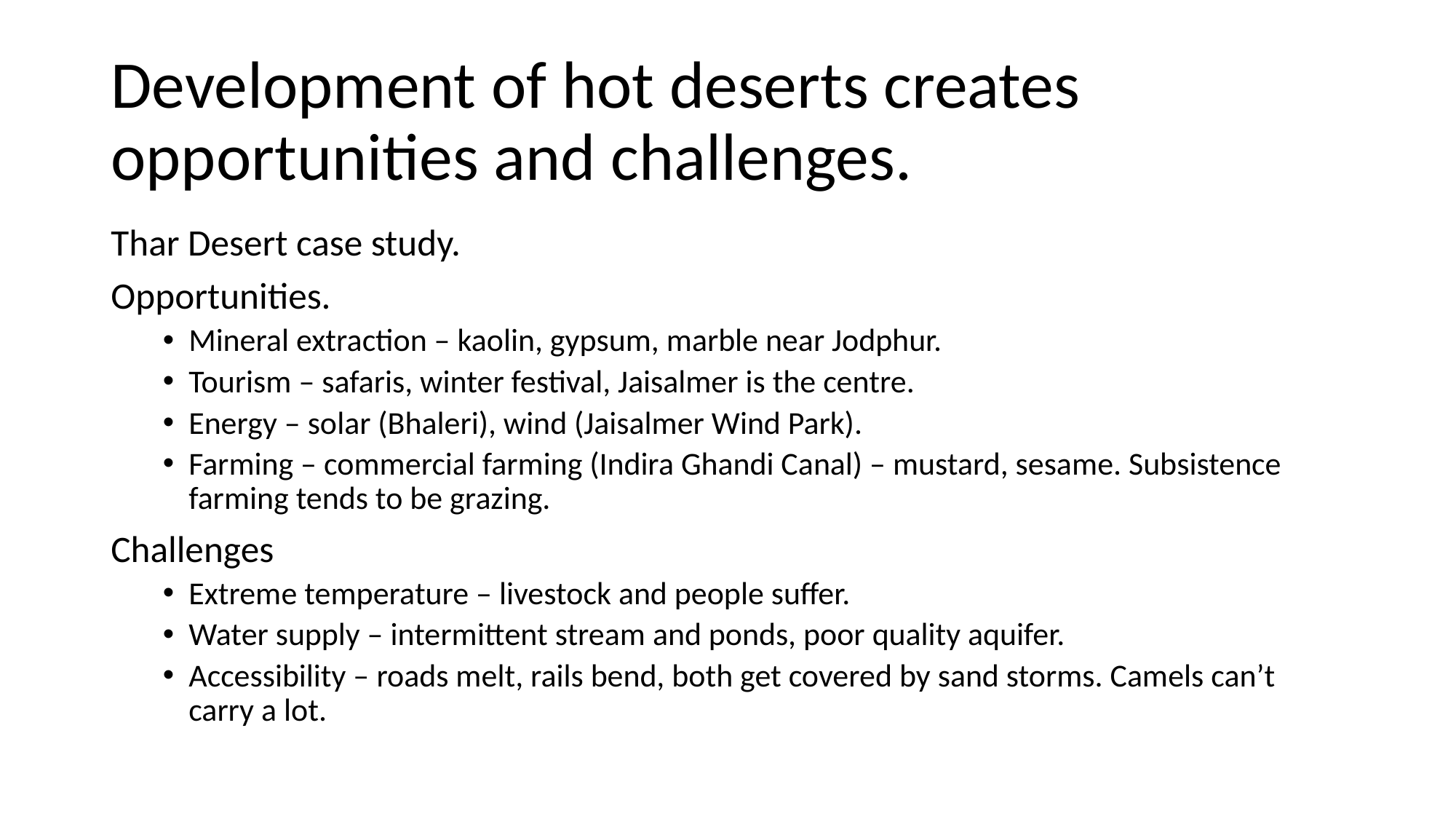

# Development of hot deserts creates opportunities and challenges.
Thar Desert case study.
Opportunities.
Mineral extraction – kaolin, gypsum, marble near Jodphur.
Tourism – safaris, winter festival, Jaisalmer is the centre.
Energy – solar (Bhaleri), wind (Jaisalmer Wind Park).
Farming – commercial farming (Indira Ghandi Canal) – mustard, sesame. Subsistence farming tends to be grazing.
Challenges
Extreme temperature – livestock and people suffer.
Water supply – intermittent stream and ponds, poor quality aquifer.
Accessibility – roads melt, rails bend, both get covered by sand storms. Camels can’t carry a lot.